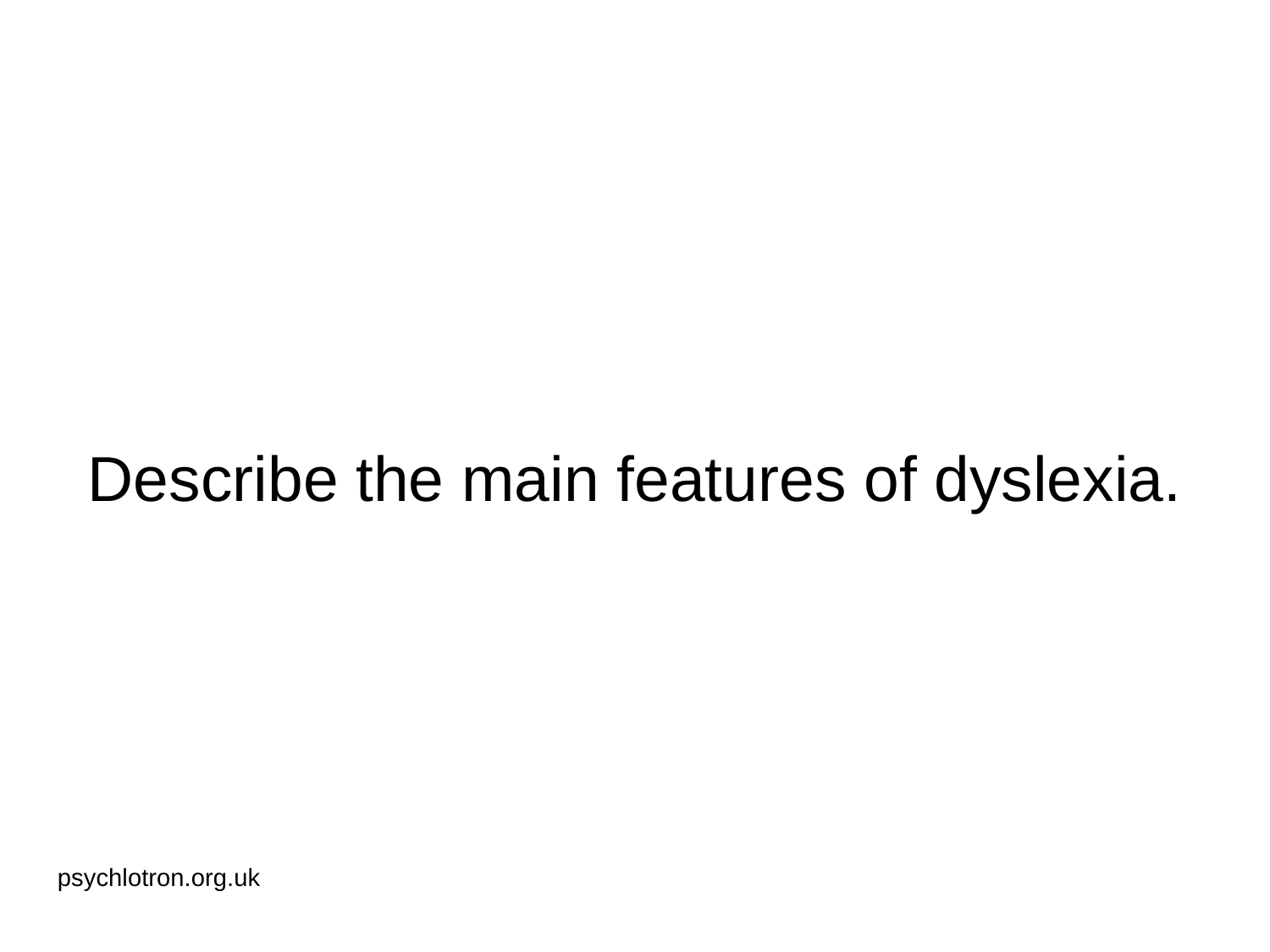

# Describe the main features of dyslexia.